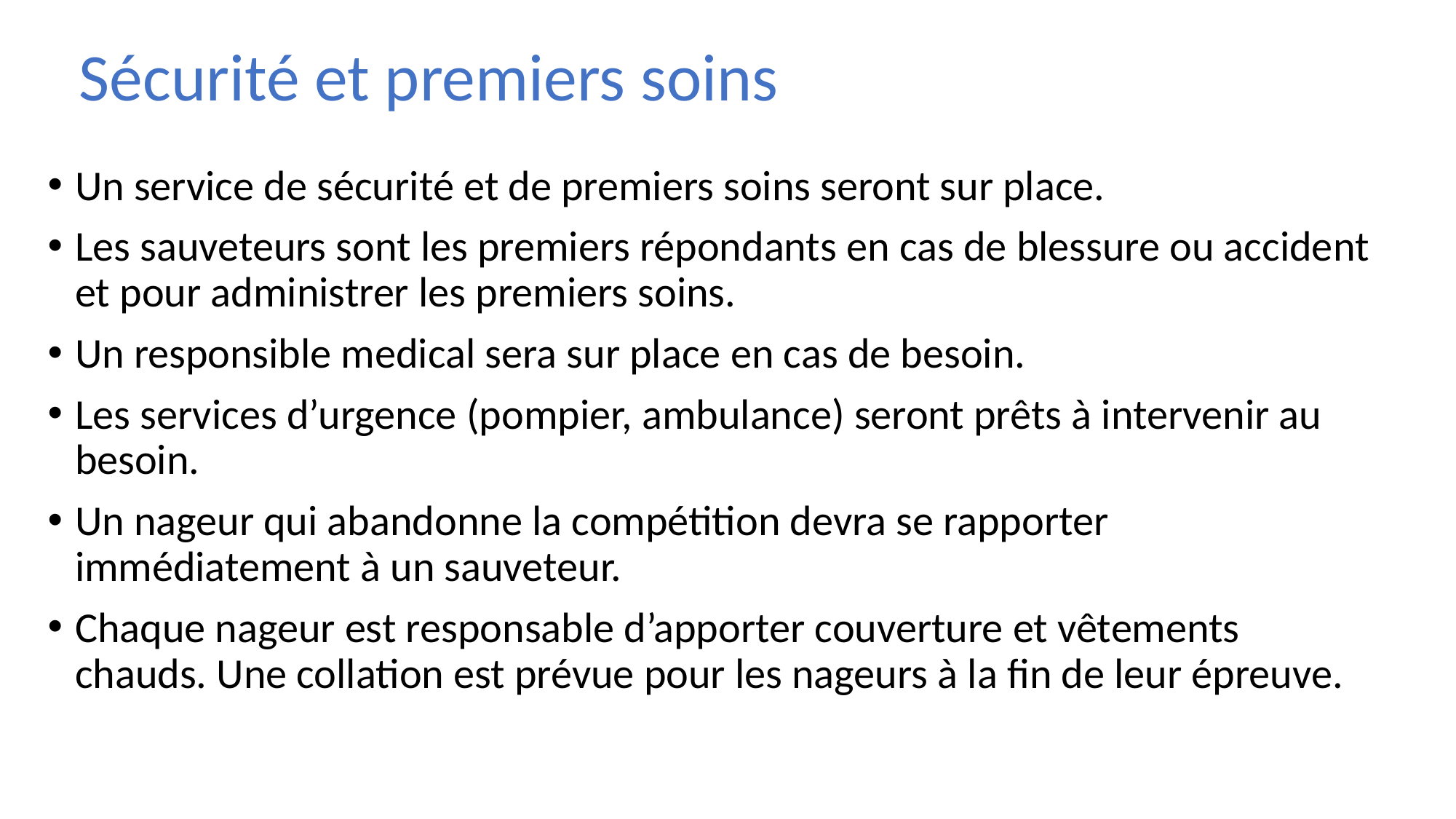

# Sécurité et premiers soins
Un service de sécurité et de premiers soins seront sur place.
Les sauveteurs sont les premiers répondants en cas de blessure ou accident et pour administrer les premiers soins.
Un responsible medical sera sur place en cas de besoin.
Les services d’urgence (pompier, ambulance) seront prêts à intervenir au besoin.
Un nageur qui abandonne la compétition devra se rapporter immédiatement à un sauveteur.
Chaque nageur est responsable d’apporter couverture et vêtements chauds. Une collation est prévue pour les nageurs à la fin de leur épreuve.